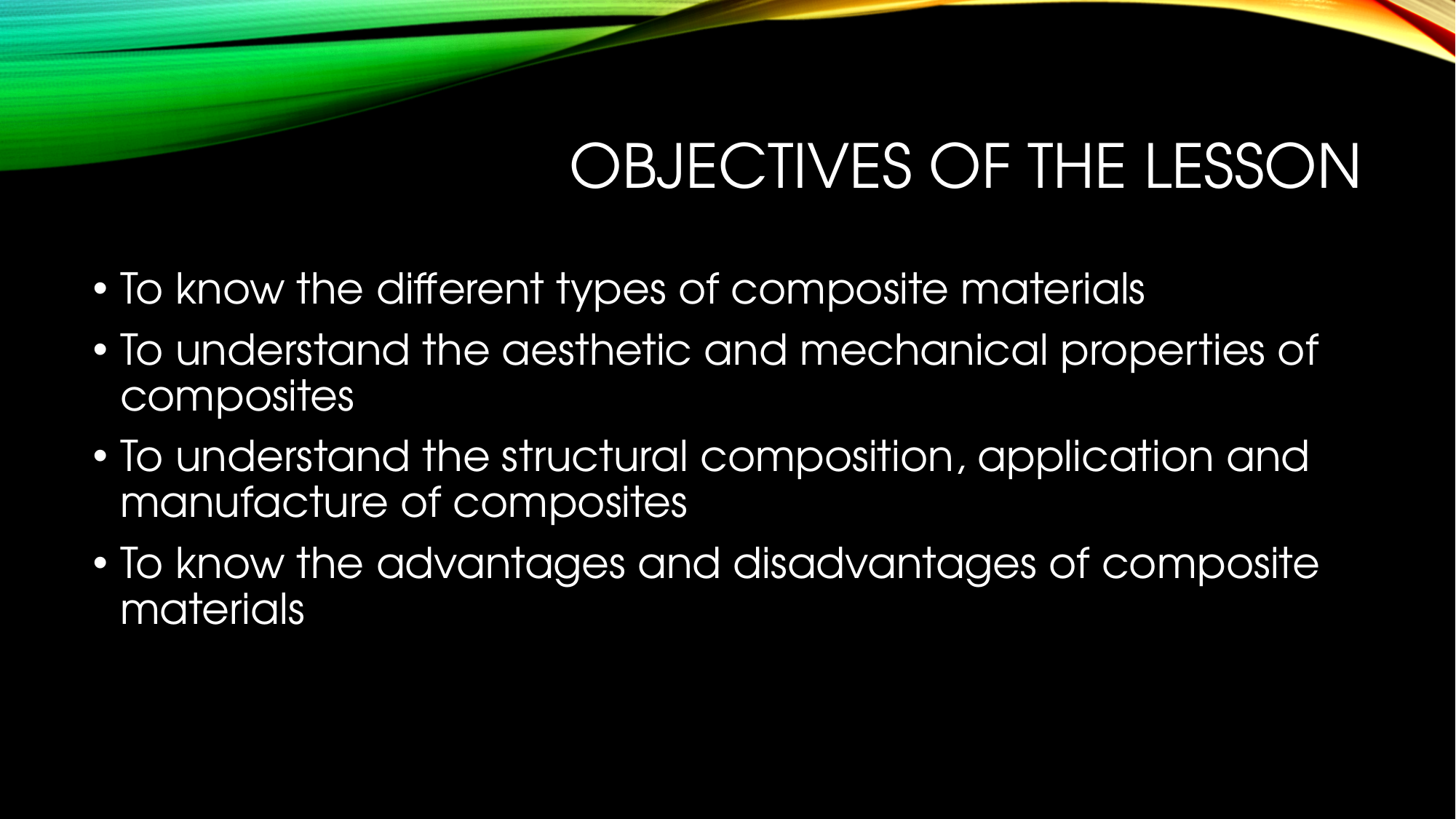

# Objectives of the lesson
To know the different types of composite materials
To understand the aesthetic and mechanical properties of composites
To understand the structural composition, application and manufacture of composites
To know the advantages and disadvantages of composite materials